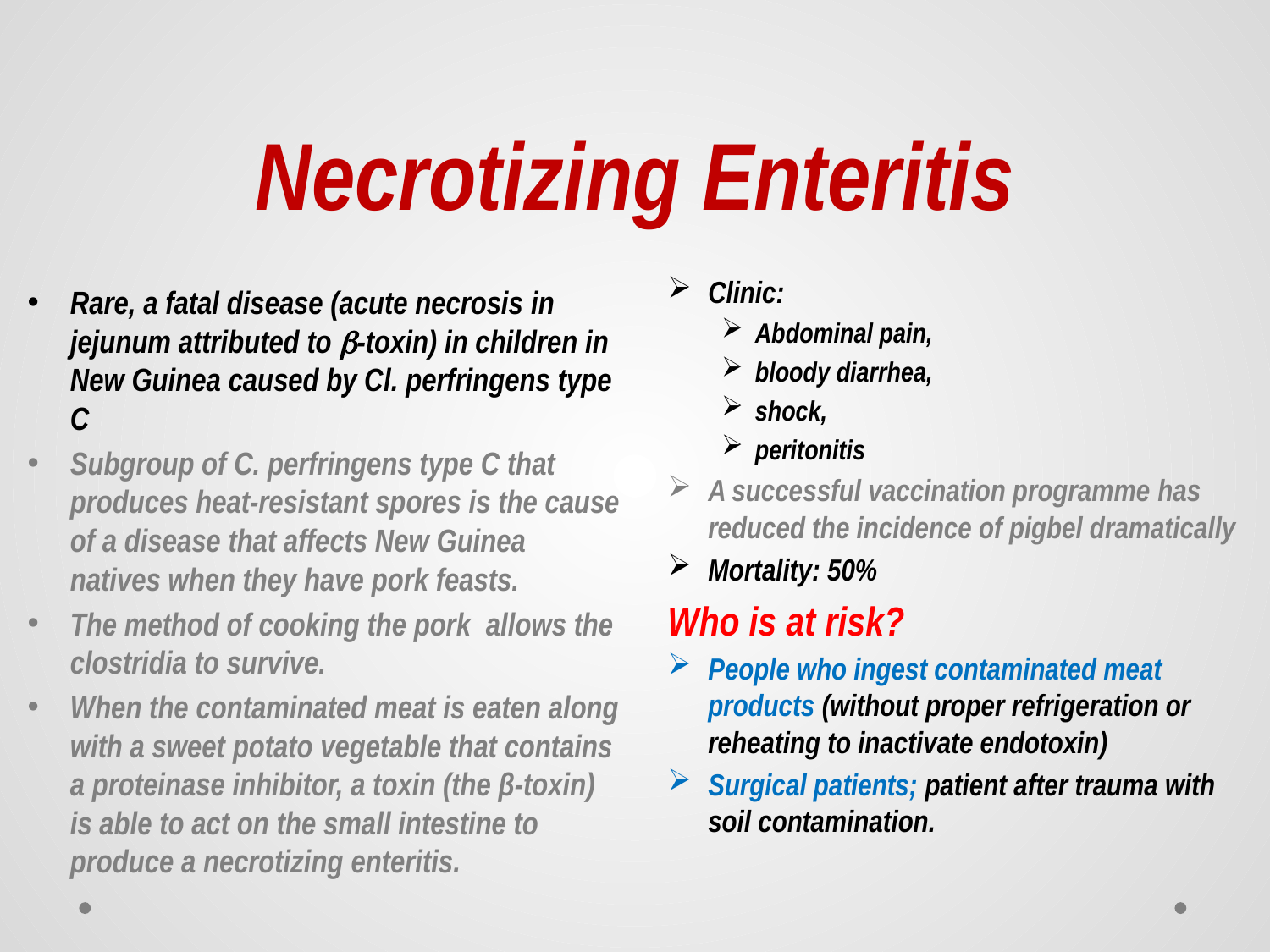

# Necrotizing Enteritis
Clinic:
Abdominal pain,
bloody diarrhea,
shock,
peritonitis
A successful vaccination programme has reduced the incidence of pigbel dramatically
Mortality: 50%
Who is at risk?
People who ingest contaminated meat products (without proper refrigeration or reheating to inactivate endotoxin)
Surgical patients; patient after trauma with soil contamination.

Rare, a fatal disease (acute necrosis in jejunum attributed to β-toxin) in children in New Guinea caused by Cl. perfringens type C
Subgroup of C. perfringens type C that produces heat-resistant spores is the cause of a disease that affects New Guinea natives when they have pork feasts.
The method of cooking the pork  allows the clostridia to survive.
When the contaminated meat is eaten along with a sweet potato vegetable that contains a proteinase inhibitor, a toxin (the β-toxin) is able to act on the small intestine to produce a necrotizing enteritis.